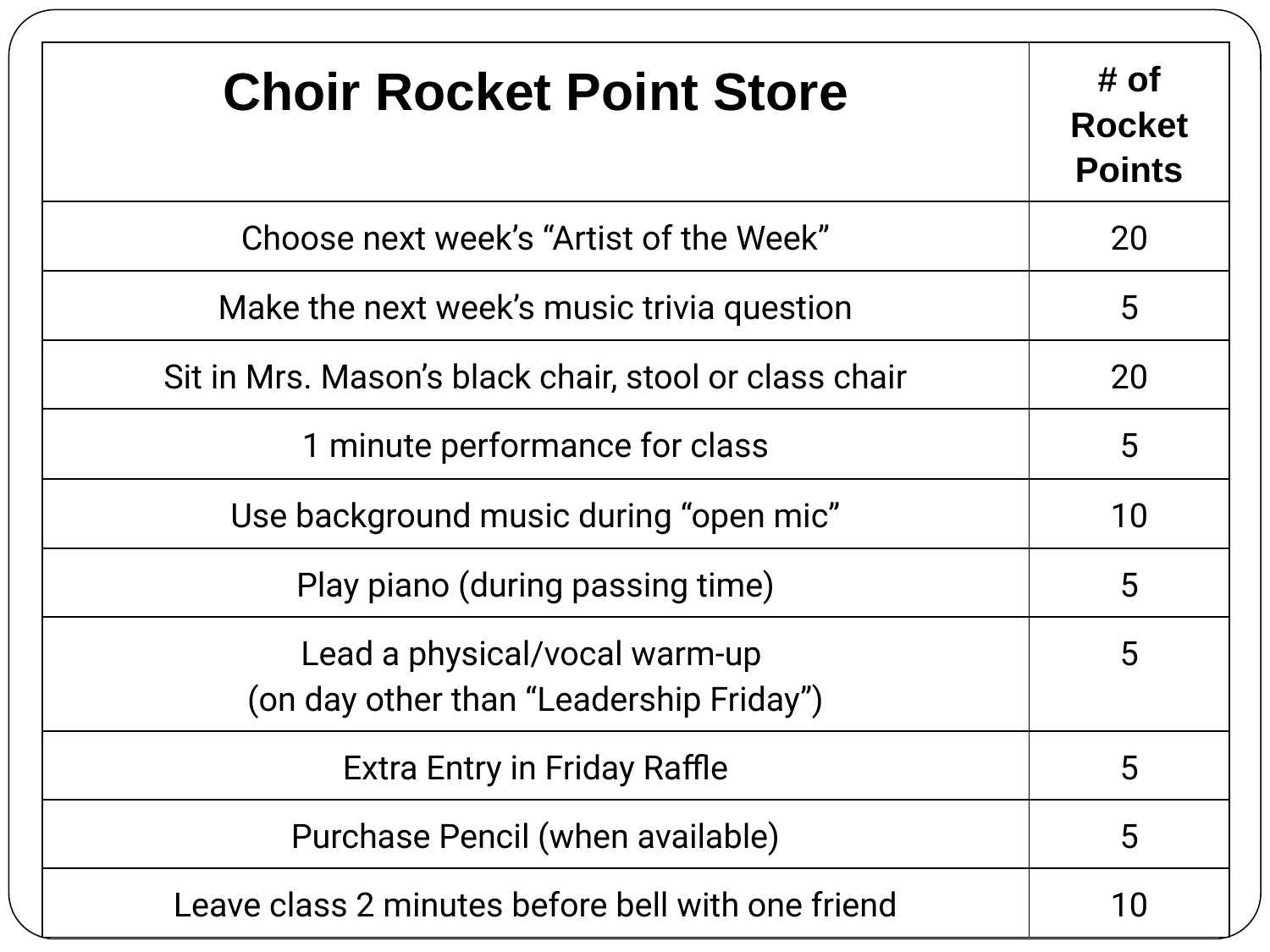

| Choir Rocket Point Store | # of Rocket Points |
| --- | --- |
| Choose next week’s “Artist of the Week” | 20 |
| Make the next week’s music trivia question | 5 |
| Sit in Mrs. Mason’s black chair, stool or class chair | 20 |
| 1 minute performance for class | 5 |
| Use background music during “open mic” | 10 |
| Play piano (during passing time) | 5 |
| Lead a physical/vocal warm-up (on day other than “Leadership Friday”) | 5 |
| Extra Entry in Friday Raffle | 5 |
| Purchase Pencil (when available) | 5 |
| Leave class 2 minutes before bell with one friend | 10 |
# Choir Rocket Point Store